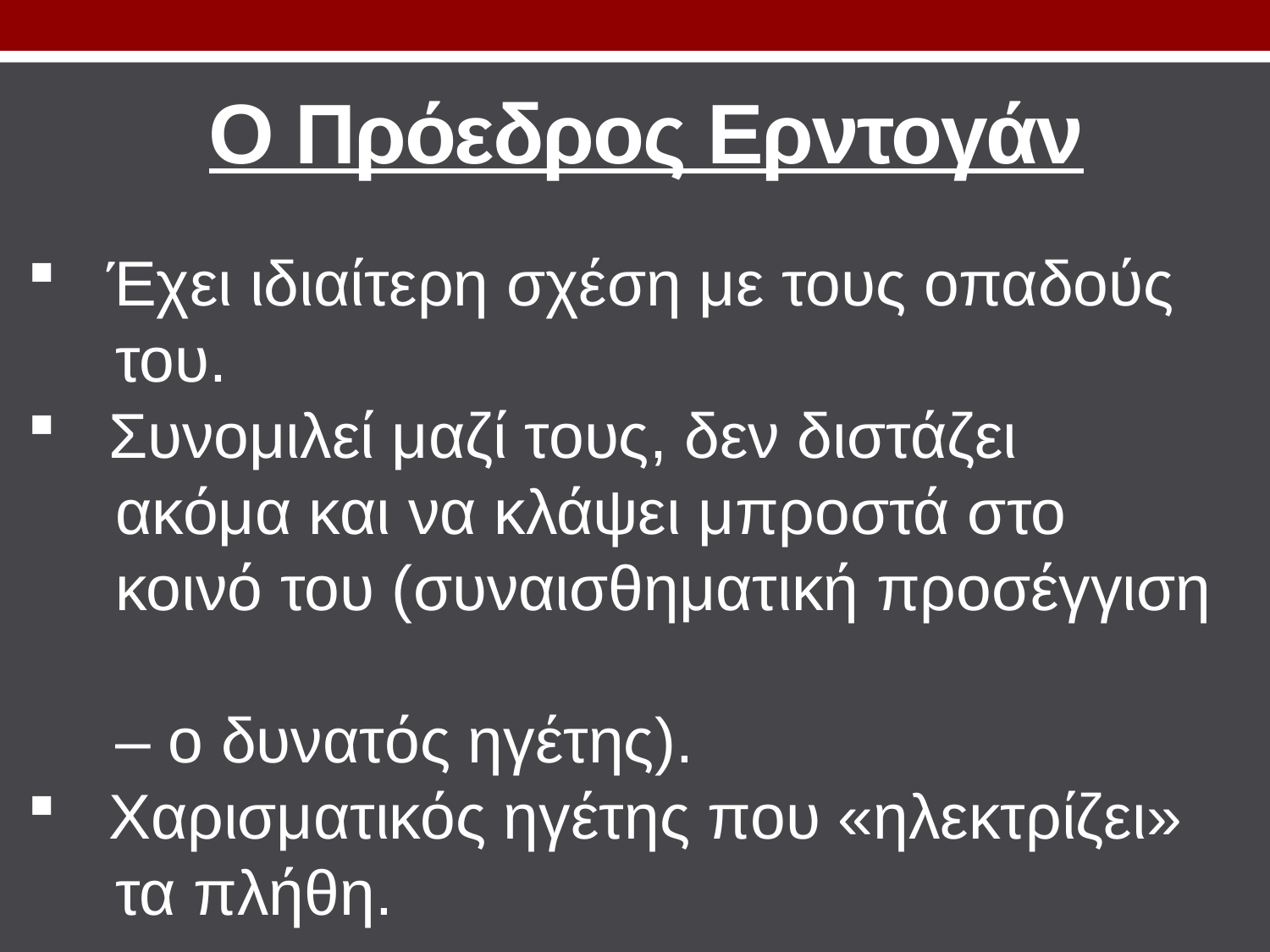

# Ο Πρόεδρος Ερντογάν
Έχει ιδιαίτερη σχέση με τους οπαδούς
     του.
 Συνομιλεί μαζί τους, δεν διστάζει
     ακόμα και να κλάψει μπροστά στο
     κοινό του (συναισθηματική προσέγγιση
     – ο δυνατός ηγέτης).
 Χαρισματικός ηγέτης που «ηλεκτρίζει»
     τα πλήθη.